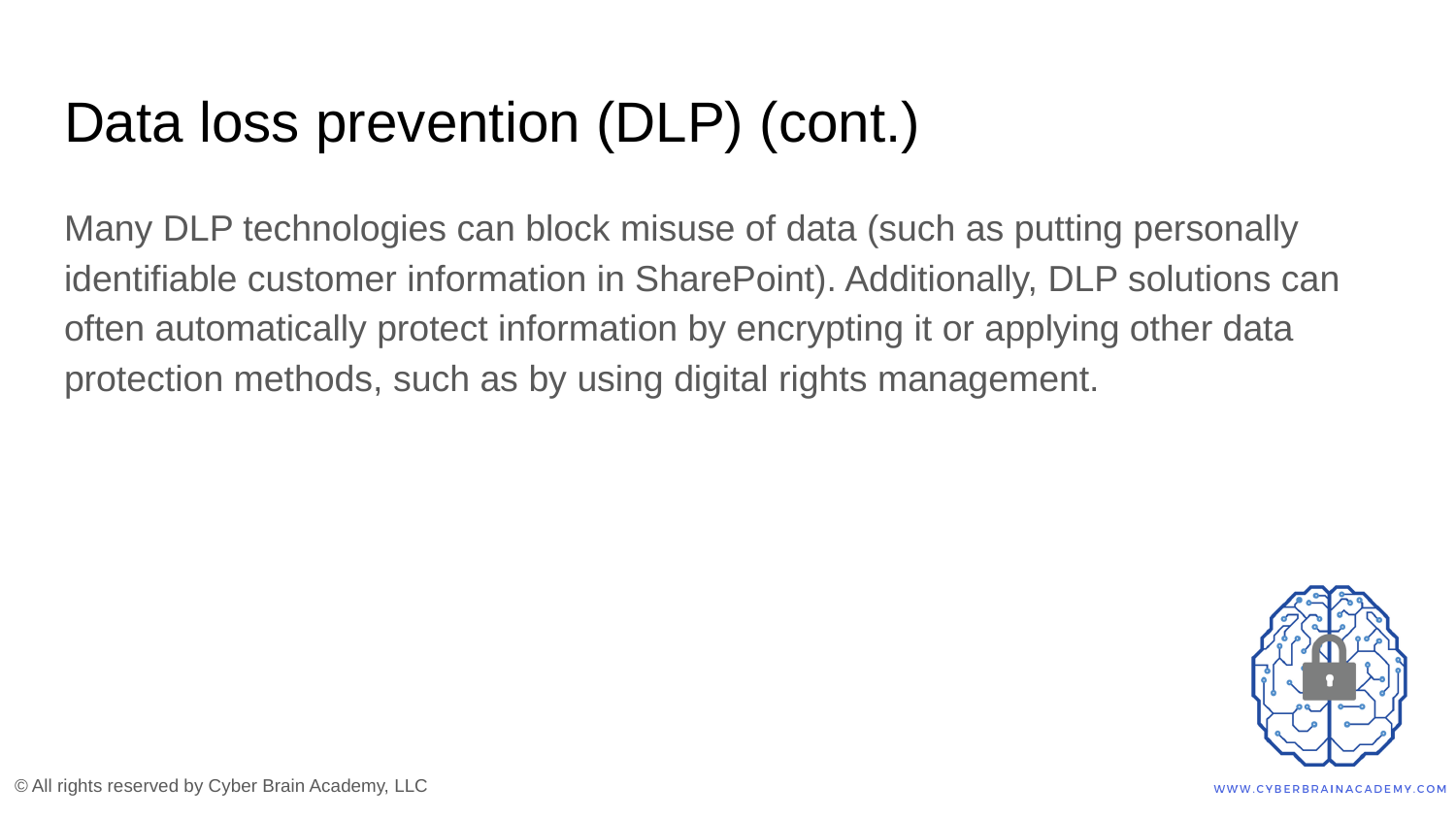

# Data loss prevention (DLP) (cont.)

Many DLP technologies can block misuse of data (such as putting personally identifiable customer information in SharePoint). Additionally, DLP solutions can often automatically protect information by encrypting it or applying other data protection methods, such as by using digital rights management.